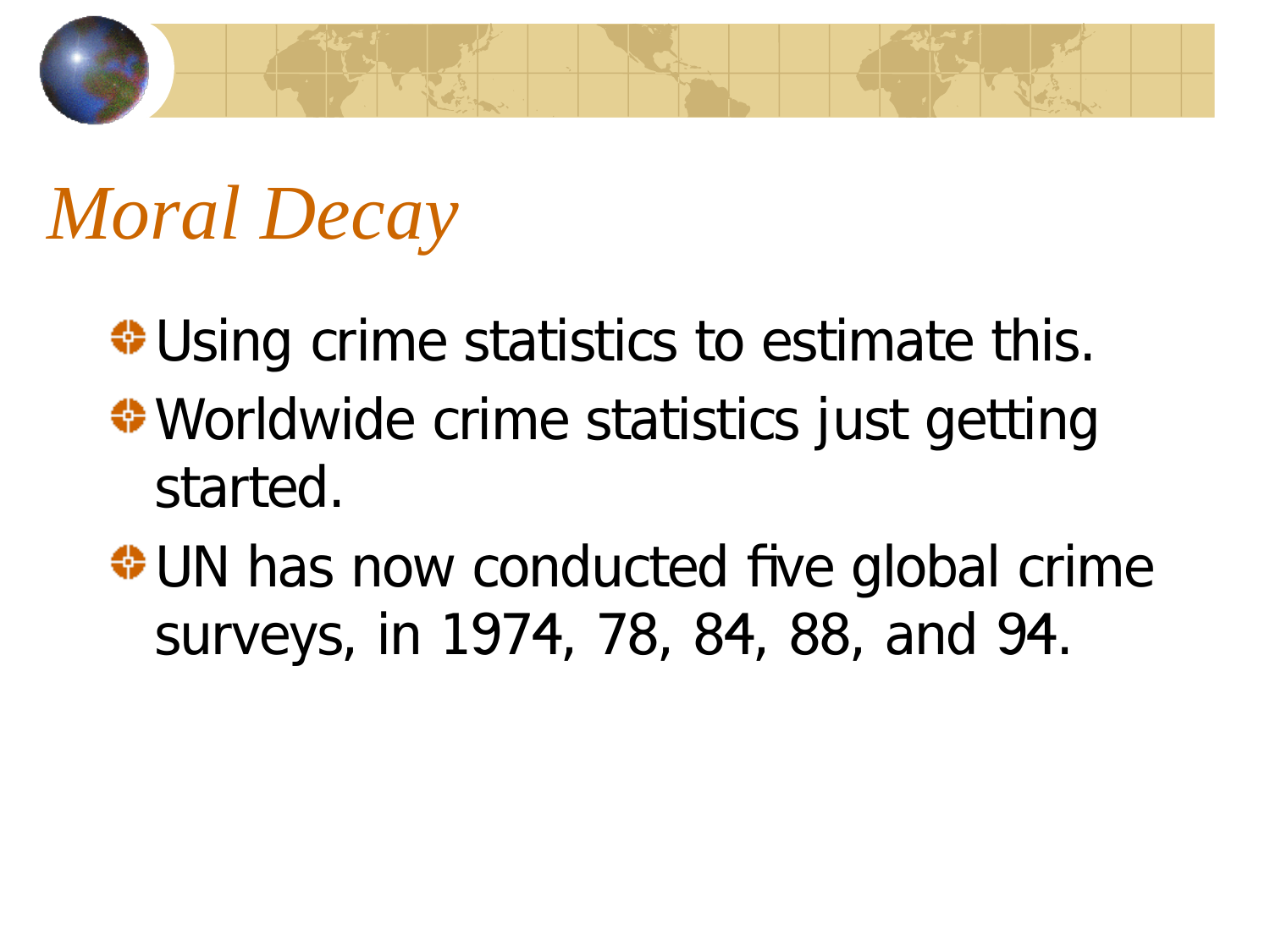

# Moral Decay
Using crime statistics to estimate this.
Worldwide crime statistics just getting started.
UN has now conducted five global crime surveys, in 1974, 78, 84, 88, and 94.